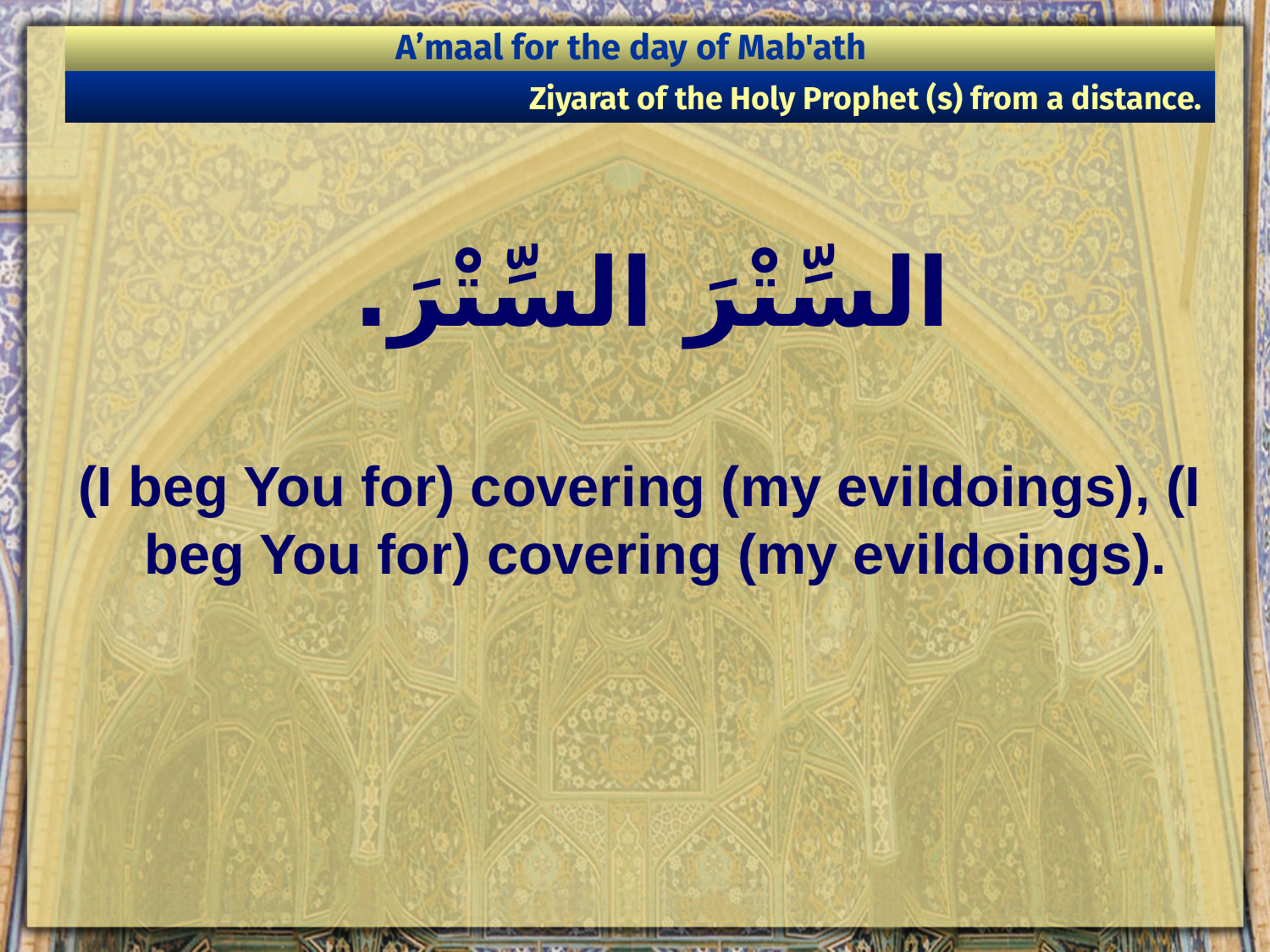

A’maal for the day of Mab'ath
Ziyarat of the Holy Prophet (s) from a distance.
# السِّتْرَ السِّتْرَ.
(I beg You for) covering (my evildoings), (I beg You for) covering (my evildoings).